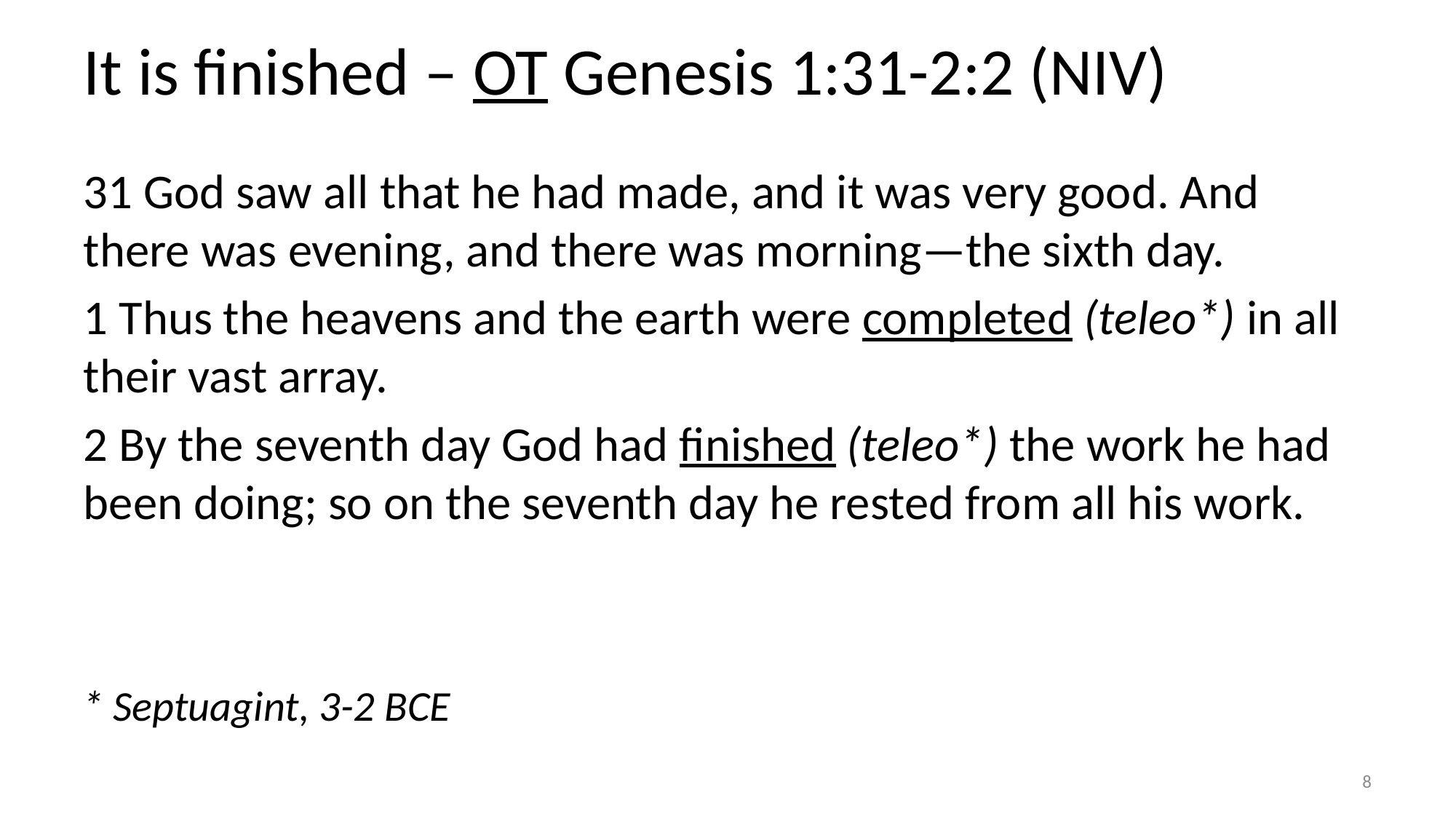

# It is finished – OT Genesis 1:31-2:2 (NIV)
31 God saw all that he had made, and it was very good. And there was evening, and there was morning—the sixth day.
1 Thus the heavens and the earth were completed (teleo*) in all their vast array.
2 By the seventh day God had finished (teleo*) the work he had been doing; so on the seventh day he rested from all his work.
* Septuagint, 3-2 BCE
8